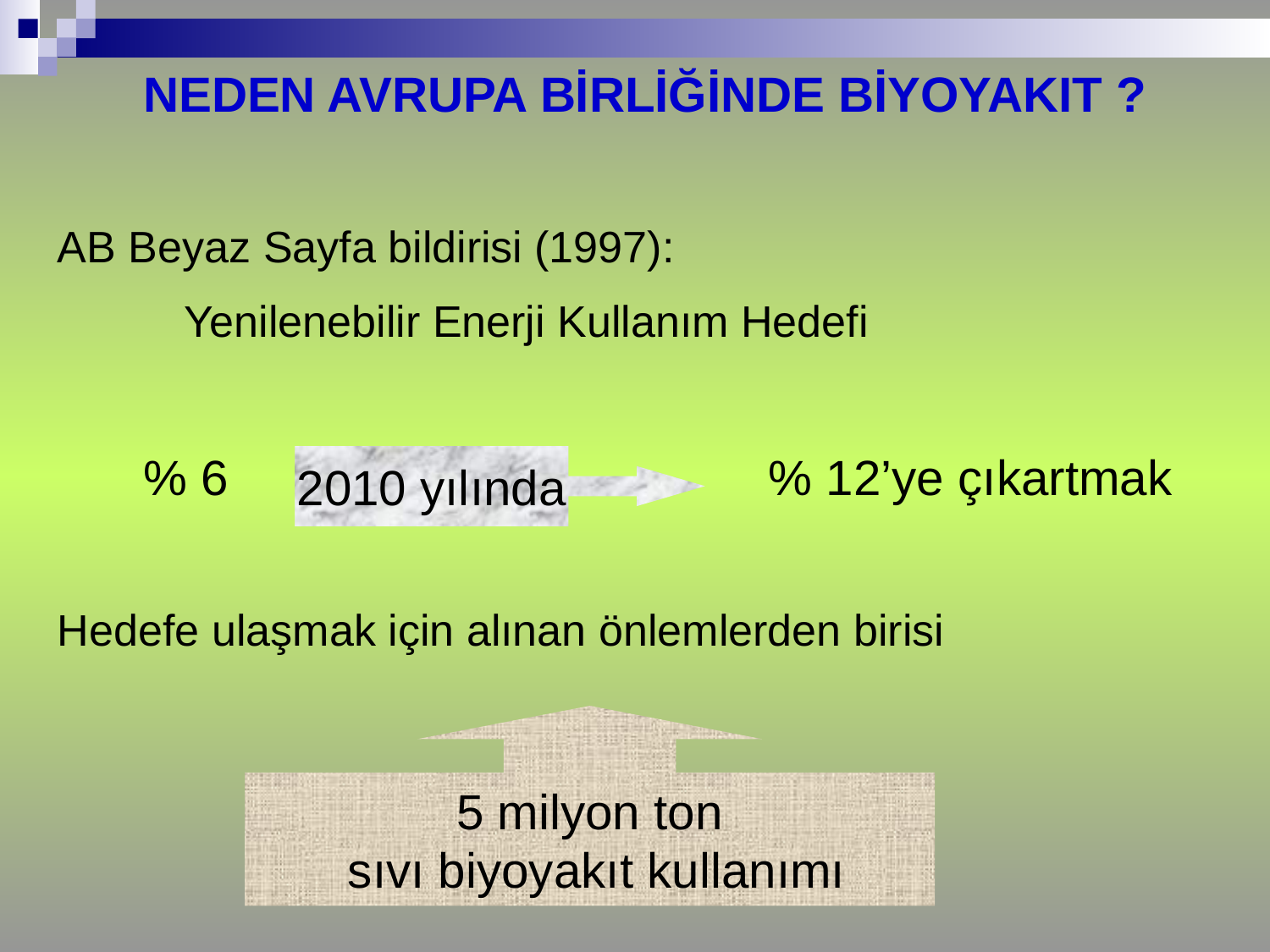

NEDEN AVRUPA BİRLİĞİNDE BİYOYAKIT ?

AB Beyaz Sayfa bildirisi (1997):
	Yenilenebilir Enerji Kullanım Hedefi

       % 6                                            % 12’ye çıkartmak

Hedefe ulaşmak için alınan önlemlerden birisi
2010 yılında
5 milyon ton
 sıvı biyoyakıt kullanımı